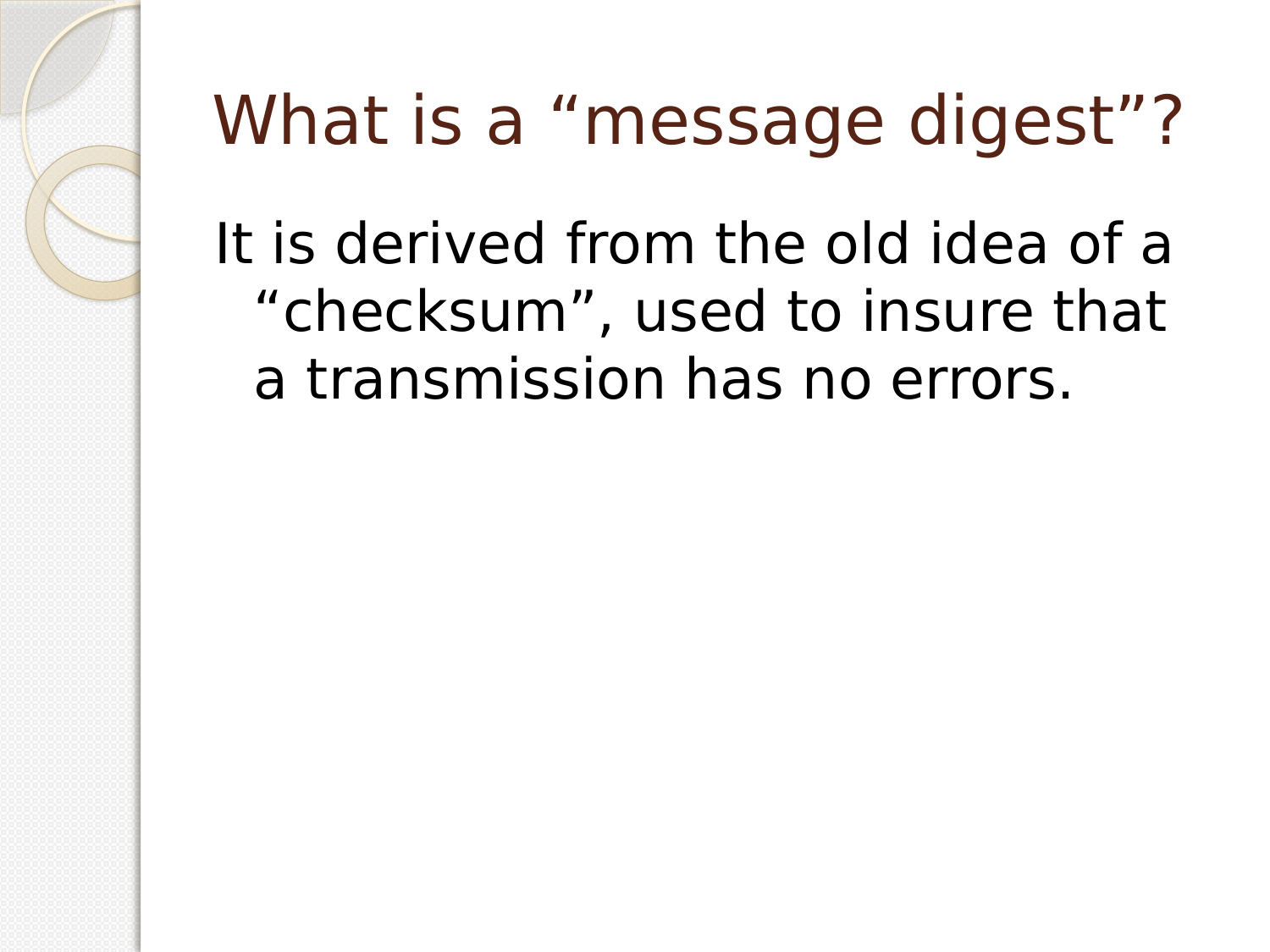

# What is a “message digest”?
It is derived from the old idea of a “checksum”, used to insure that a transmission has no errors.